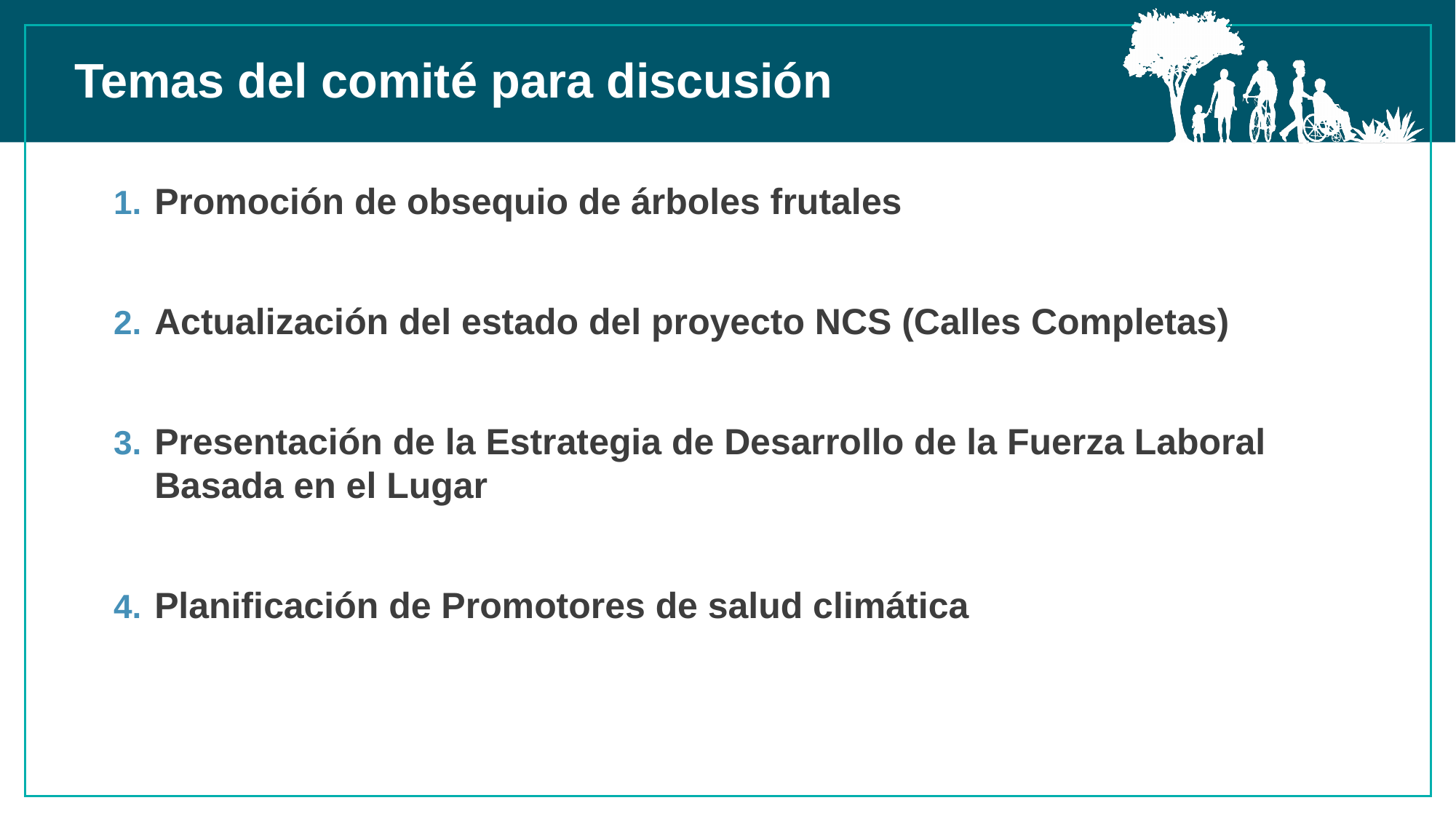

Temas del comité para discusión
Promoción de obsequio de árboles frutales

Actualización del estado del proyecto NCS (Calles Completas)

Presentación de la Estrategia de Desarrollo de la Fuerza Laboral Basada en el Lugar

Planificación de Promotores de salud climática